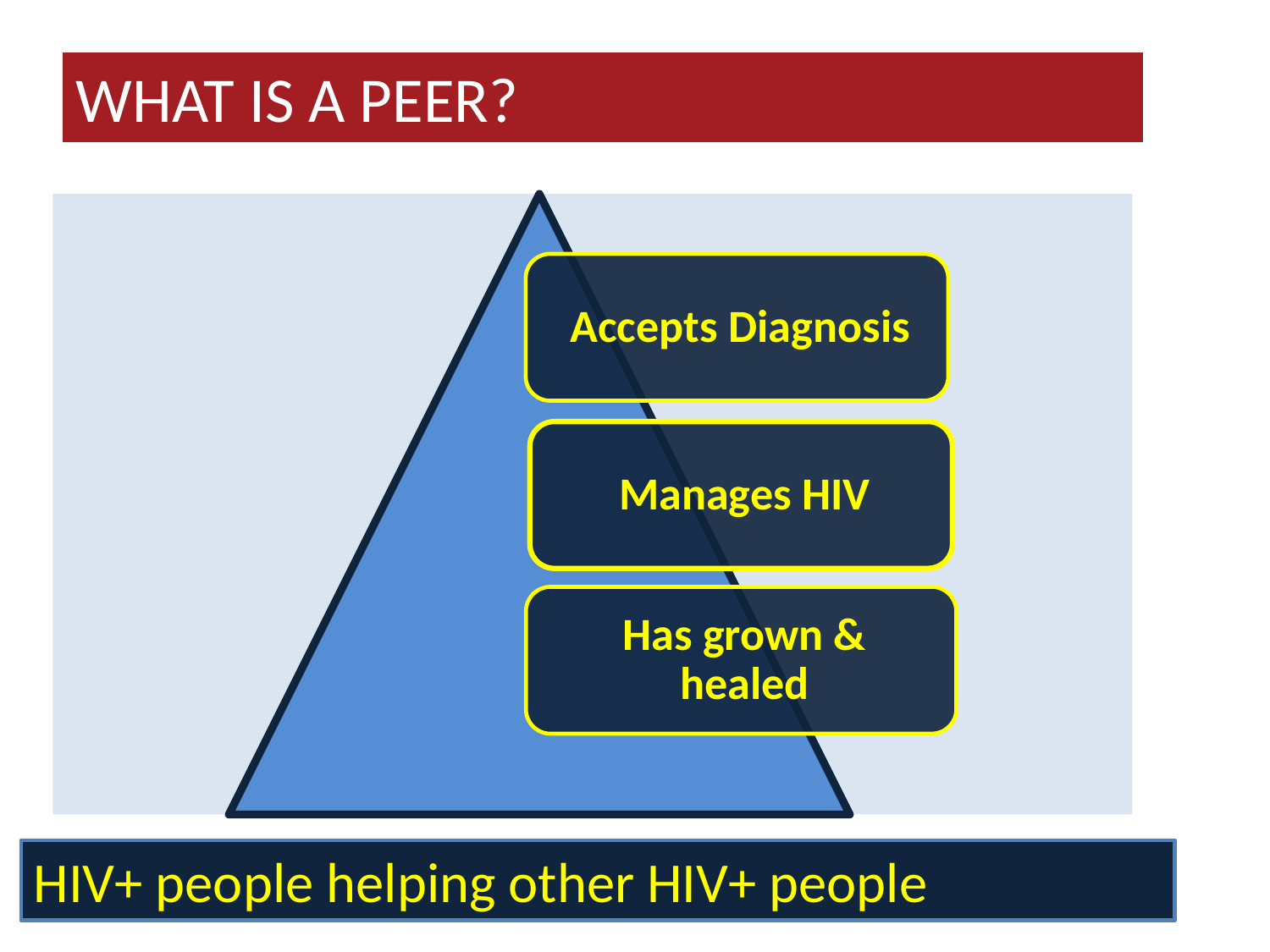

WHAT IS A PEER?

Accepts Diagnosis
Manages HIV
Has grown & healed
HIV+ people helping other HIV+ people